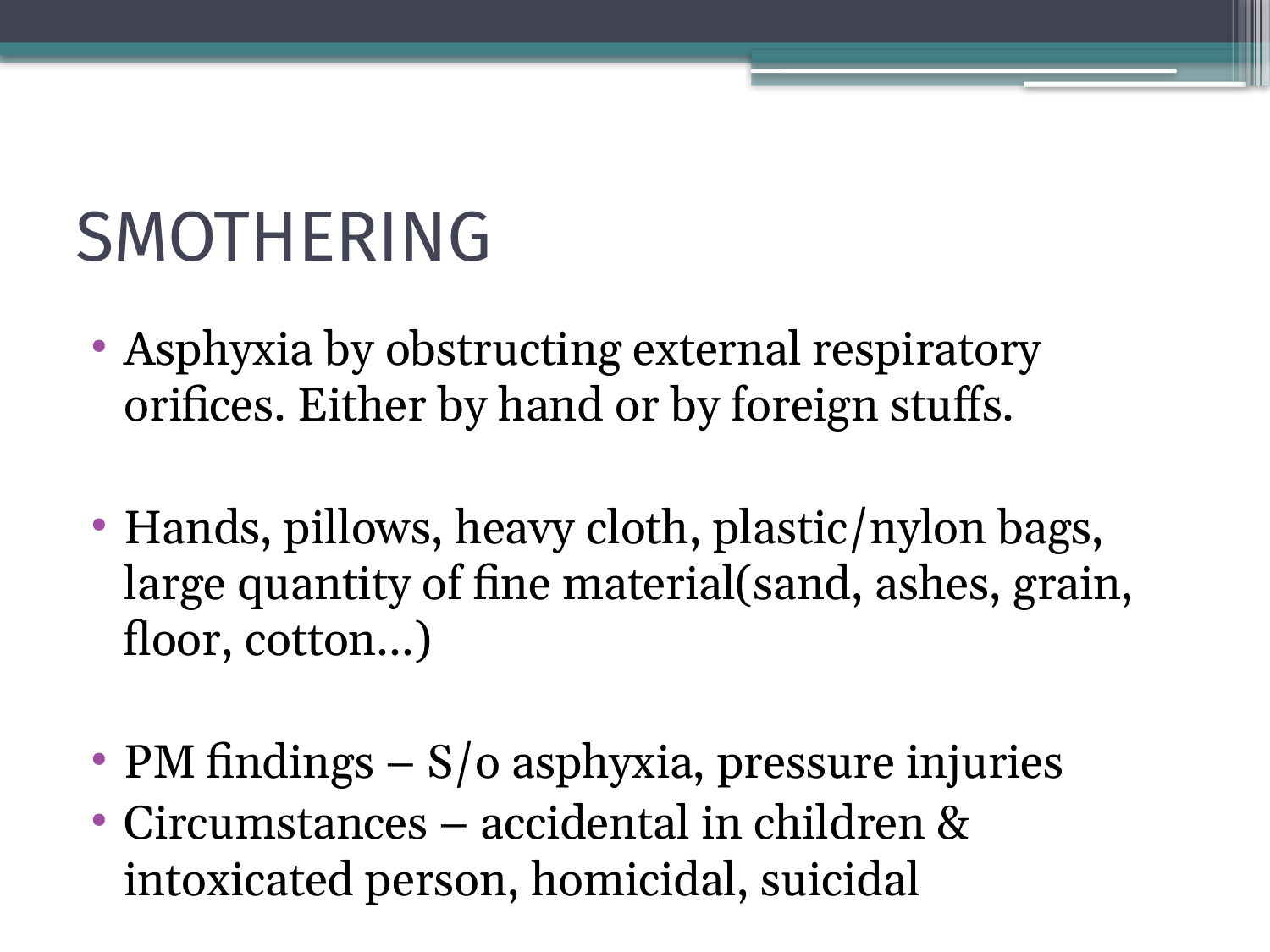

# SMOTHERING
Asphyxia by obstructing external respiratory orifices. Either by hand or by foreign stuffs.

Hands, pillows, heavy cloth, plastic/nylon bags, large quantity of fine material(sand, ashes, grain, floor, cotton...)

PM findings – S/o asphyxia, pressure injuries
Circumstances – accidental in children & intoxicated person, homicidal, suicidal